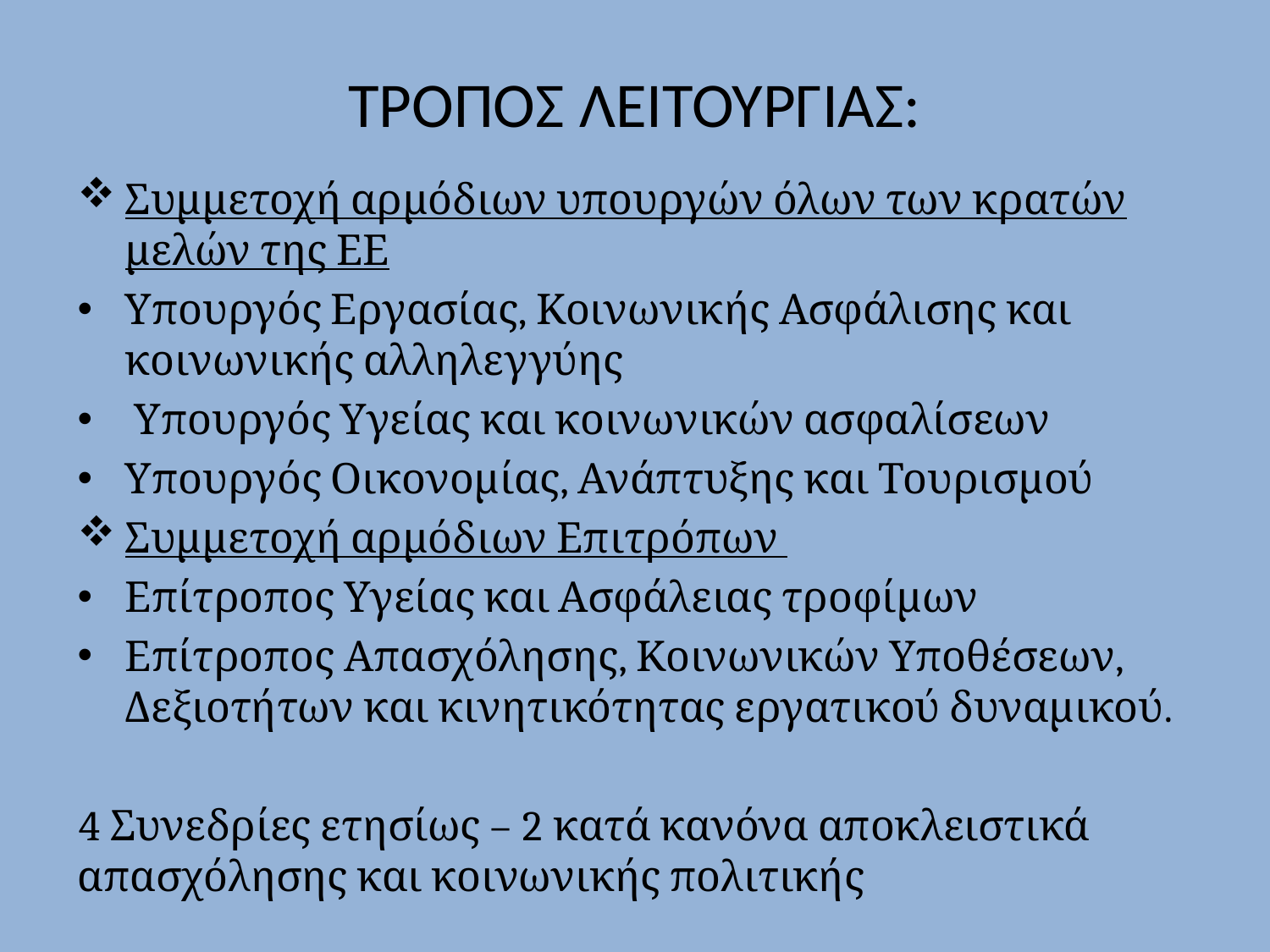

# ΤΡΟΠΟΣ ΛΕΙΤΟΥΡΓΙΑΣ:
Συμμετοχή αρμόδιων υπουργών όλων των κρατών μελών της ΕΕ
Υπουργός Εργασίας, Κοινωνικής Ασφάλισης και κοινωνικής αλληλεγγύης
 Υπουργός Υγείας και κοινωνικών ασφαλίσεων
Υπουργός Οικονομίας, Ανάπτυξης και Τουρισμού
Συμμετοχή αρμόδιων Επιτρόπων
Επίτροπος Υγείας και Ασφάλειας τροφίμων
Επίτροπος Απασχόλησης, Κοινωνικών Υποθέσεων, Δεξιοτήτων και κινητικότητας εργατικού δυναμικού.

4 Συνεδρίες ετησίως – 2 κατά κανόνα αποκλειστικά απασχόλησης και κοινωνικής πολιτικής